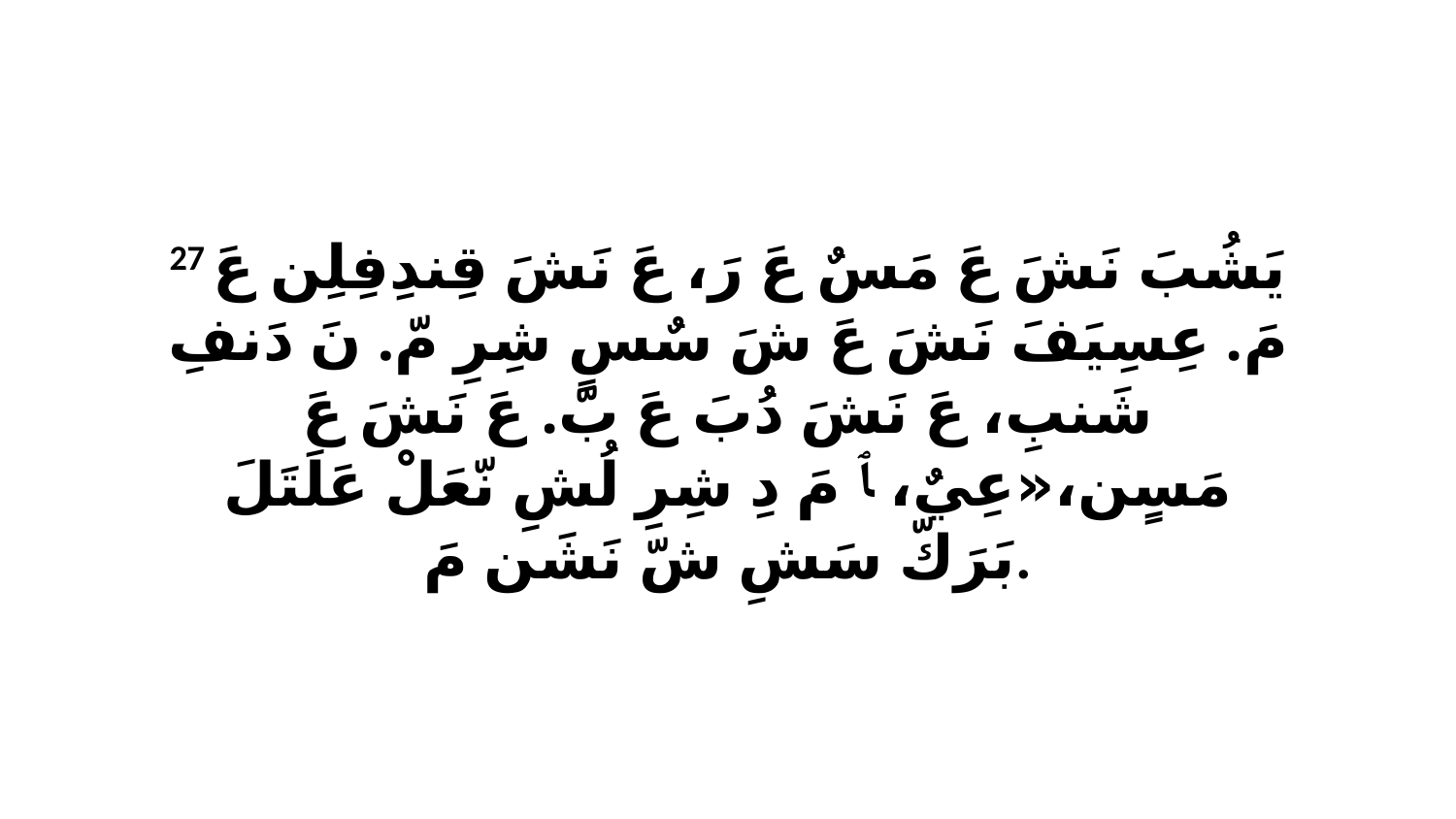

27 يَشُبَ نَشَ عَ مَسٌ عَ رَ، عَ نَشَ قِندِفِلِن عَ مَ. عِسِيَفَ نَشَ عَ شَ سٌسٍ شِرِ مّ. نَ دَنفِ شَنبِ، عَ نَشَ دُبَ عَ بّ. عَ نَشَ عَ مَسٍن،«عِيٌ، ﭑ مَ دِ شِرِ لُشِ نّعَلْ عَلَتَلَ بَرَكّ سَشِ شّ نَشَن مَ.